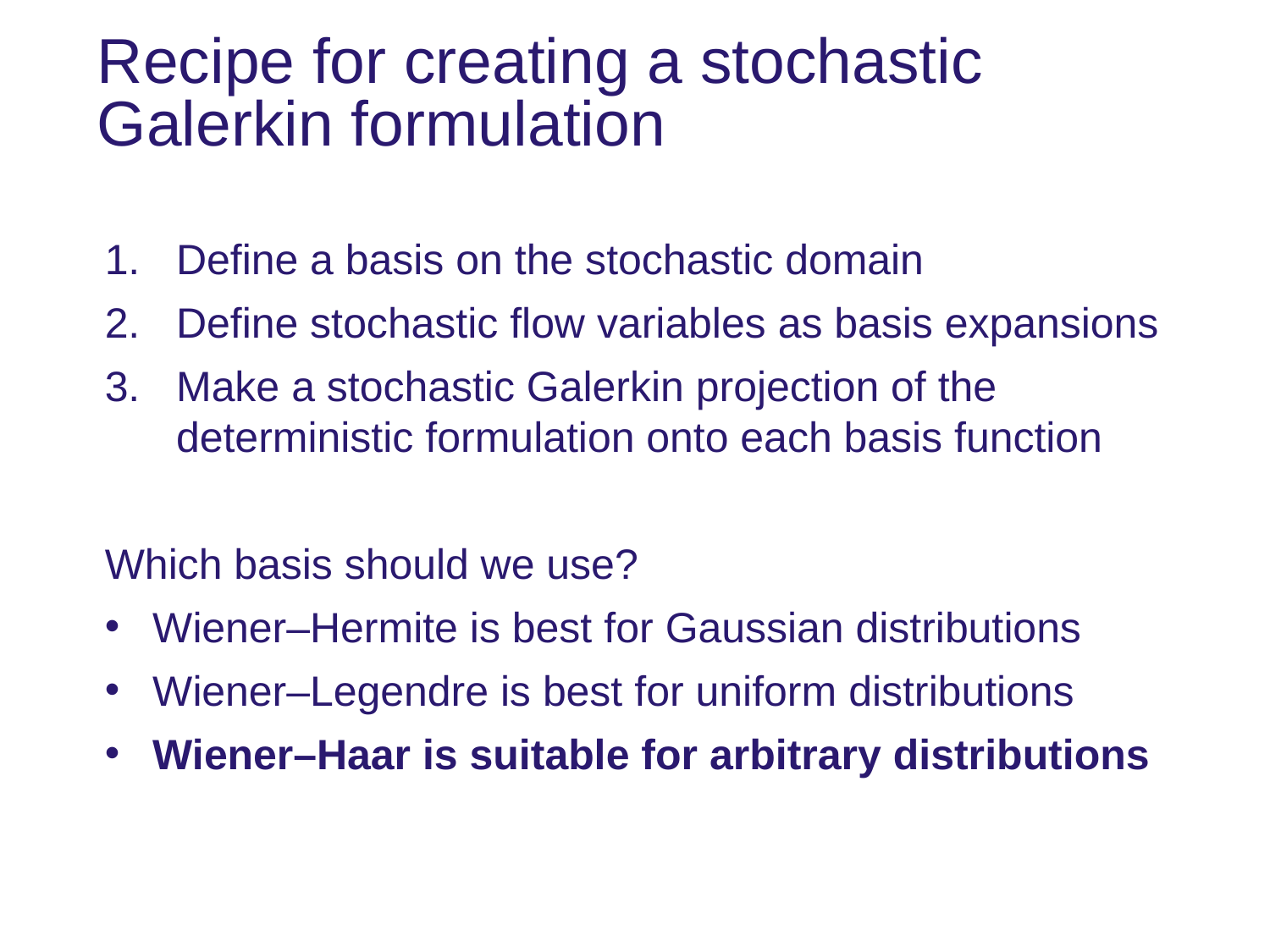

# Recipe for creating a stochastic Galerkin formulation
Define a basis on the stochastic domain
Define stochastic flow variables as basis expansions
Make a stochastic Galerkin projection of the deterministic formulation onto each basis function

Which basis should we use?
Wiener–Hermite is best for Gaussian distributions
Wiener–Legendre is best for uniform distributions
Wiener–Haar is suitable for arbitrary distributions